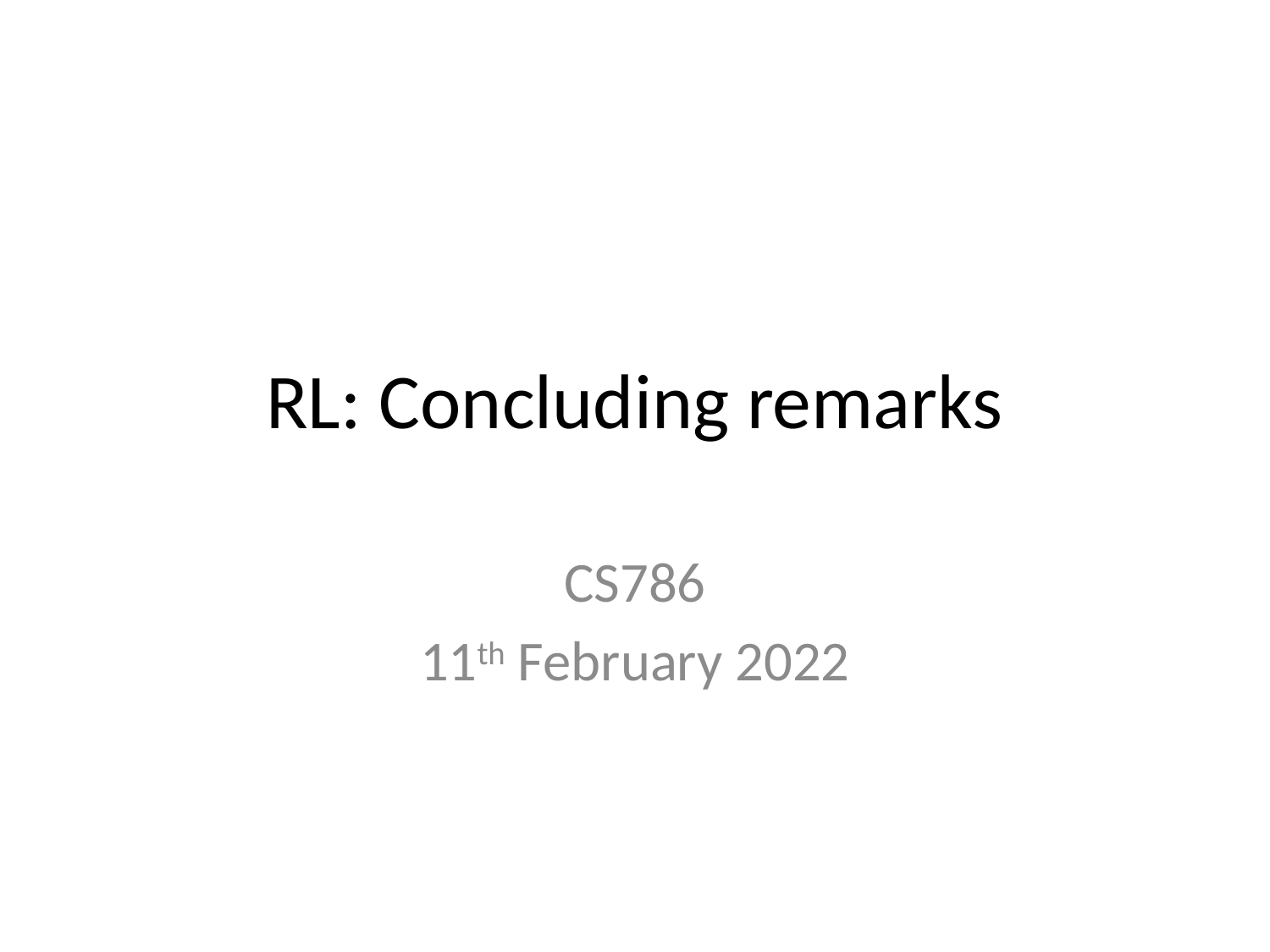

# RL: Concluding remarks
CS786
11th February 2022